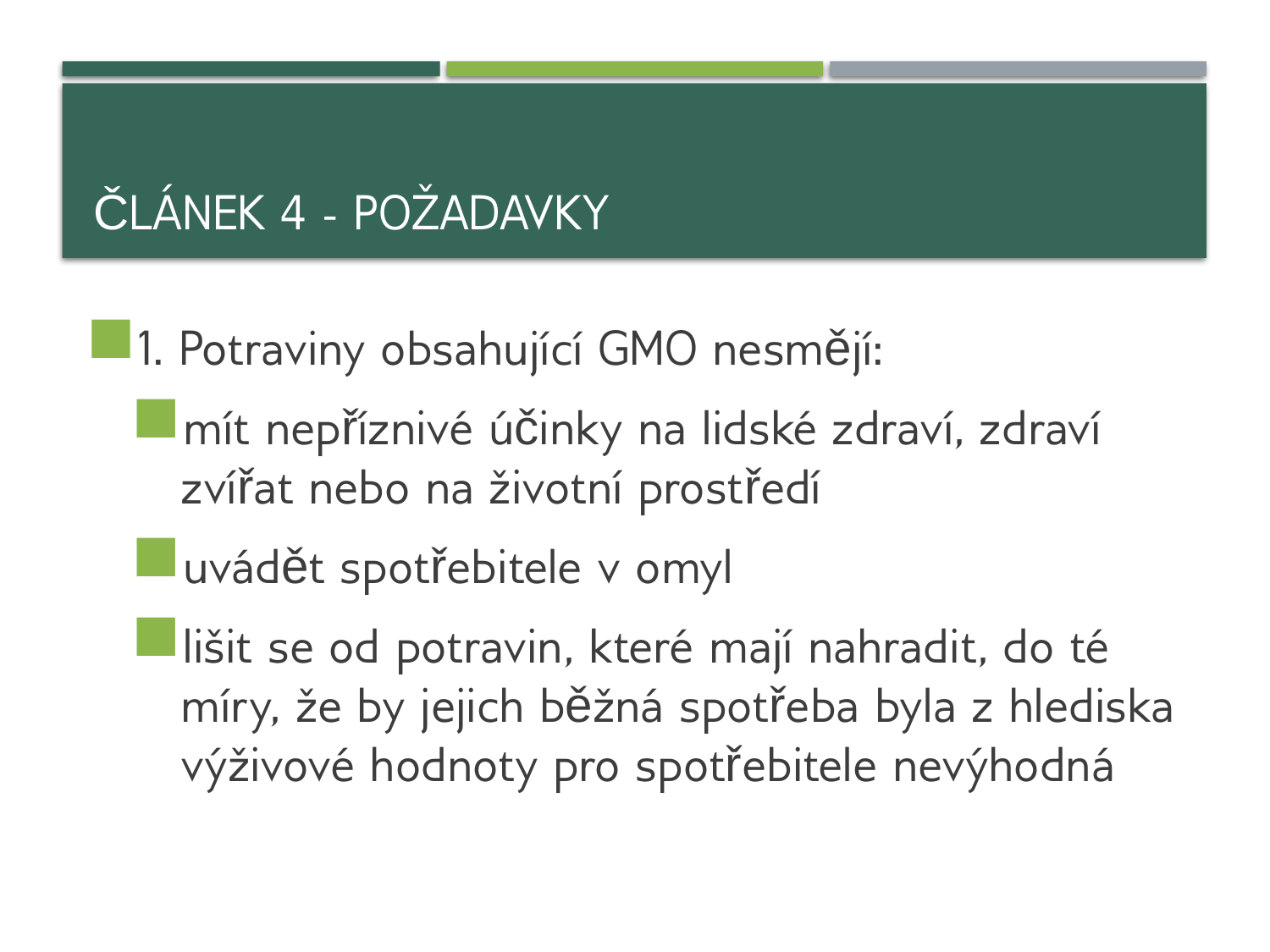

# Článek 4 - Požadavky
1. Potraviny obsahující GMO nesmějí:
mít nepříznivé účinky na lidské zdraví, zdraví zvířat nebo na životní prostředí
uvádět spotřebitele v omyl
lišit se od potravin, které mají nahradit, do té míry, že by jejich běžná spotřeba byla z hlediska výživové hodnoty pro spotřebitele nevýhodná